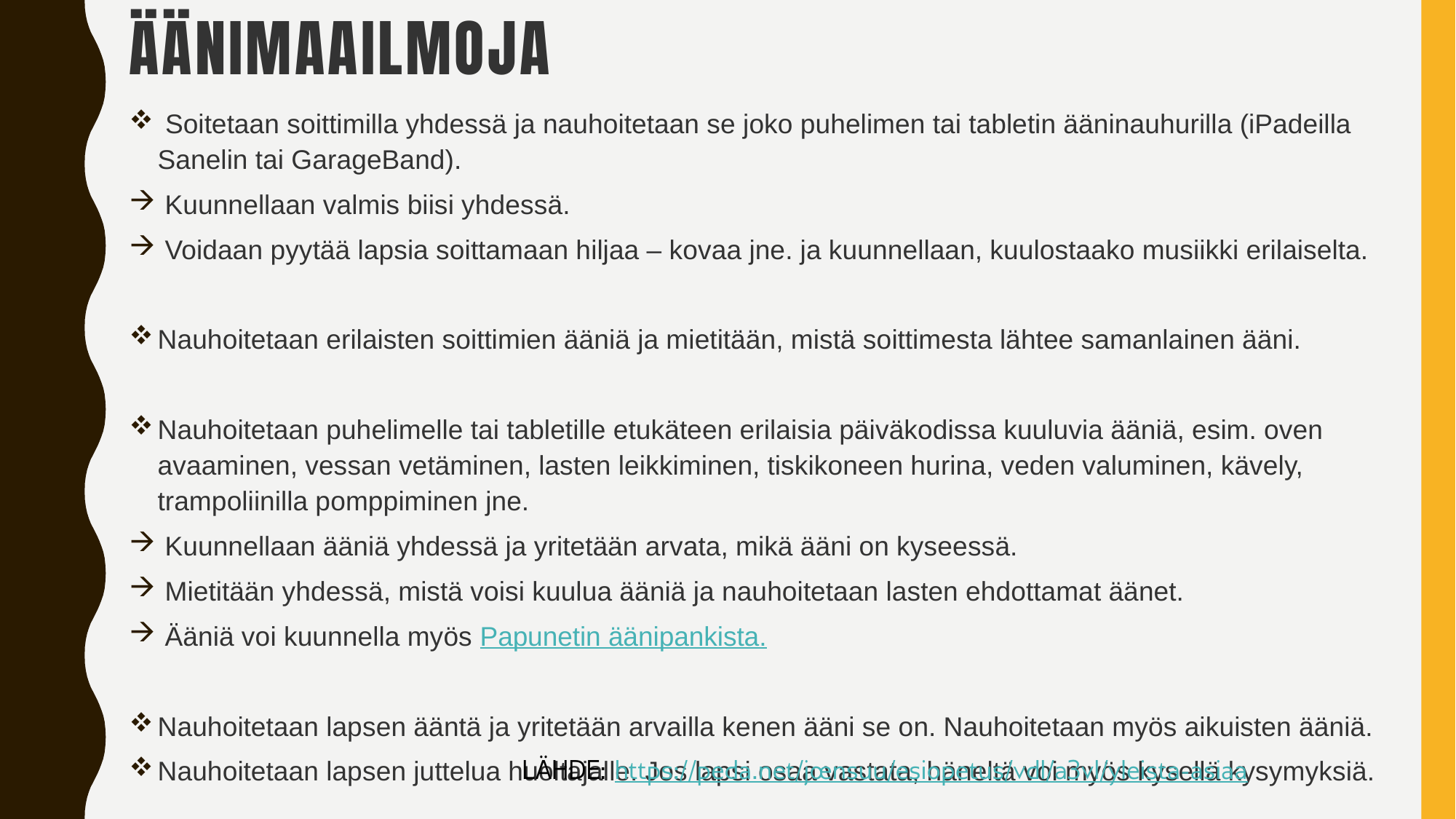

# Äänimaailmoja
 Soitetaan soittimilla yhdessä ja nauhoitetaan se joko puhelimen tai tabletin ääninauhurilla (iPadeilla Sanelin tai GarageBand).
Kuunnellaan valmis biisi yhdessä.
Voidaan pyytää lapsia soittamaan hiljaa – kovaa jne. ja kuunnellaan, kuulostaako musiikki erilaiselta.

Nauhoitetaan erilaisten soittimien ääniä ja mietitään, mistä soittimesta lähtee samanlainen ääni.

Nauhoitetaan puhelimelle tai tabletille etukäteen erilaisia päiväkodissa kuuluvia ääniä, esim. oven avaaminen, vessan vetäminen, lasten leikkiminen, tiskikoneen hurina, veden valuminen, kävely, trampoliinilla pomppiminen jne.
Kuunnellaan ääniä yhdessä ja yritetään arvata, mikä ääni on kyseessä.
Mietitään yhdessä, mistä voisi kuulua ääniä ja nauhoitetaan lasten ehdottamat äänet.
Ääniä voi kuunnella myös Papunetin äänipankista.

Nauhoitetaan lapsen ääntä ja yritetään arvailla kenen ääni se on. Nauhoitetaan myös aikuisten ääniä.
Nauhoitetaan lapsen juttelua huoltajalle. Jos lapsi osaa vastata, häneltä voi myös kysellä kysymyksiä.

LÄHDE: https://peda.net/joensuu/esiopetus/vdl/a3vl/yleista-asiaa